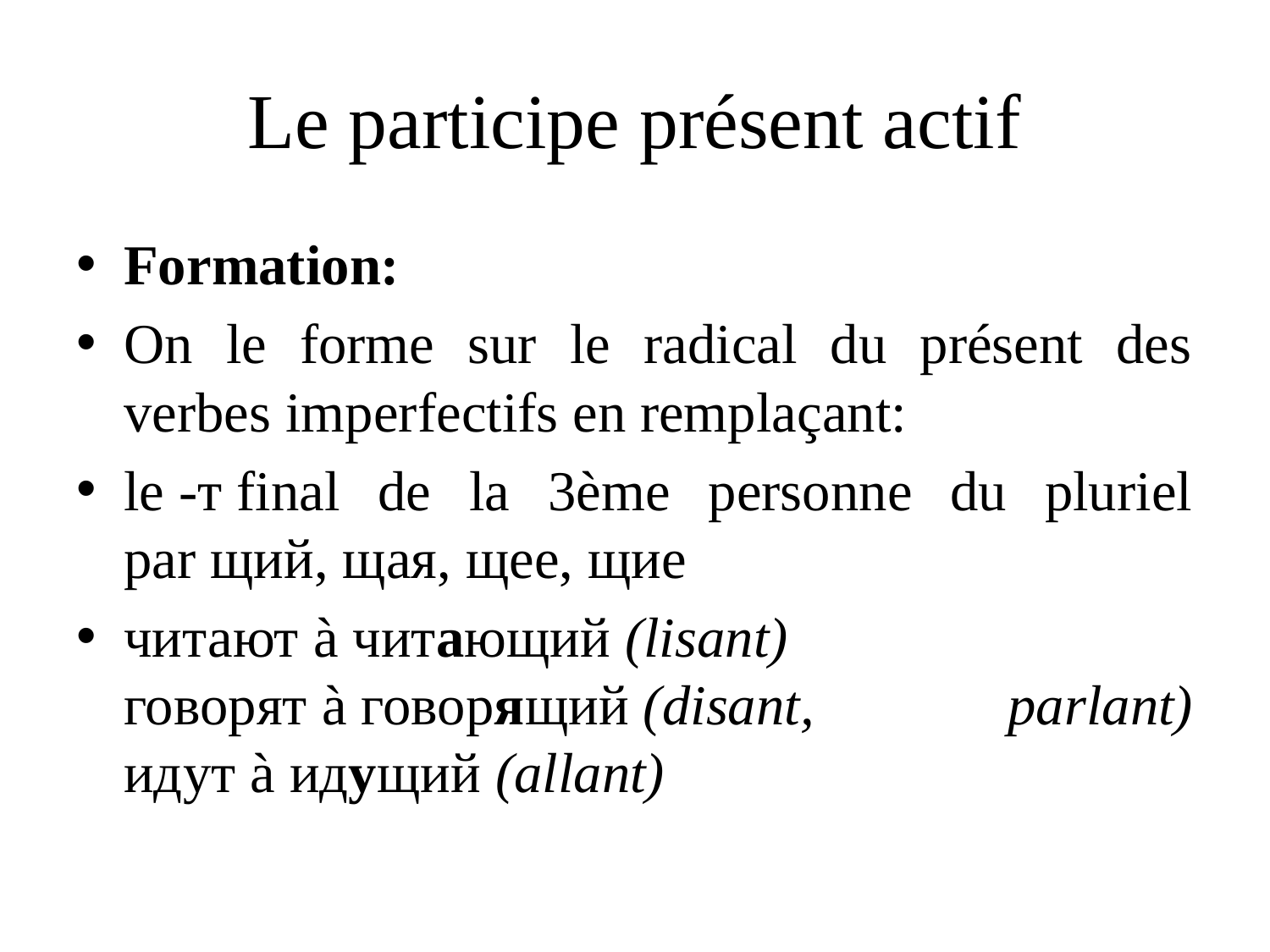

# Le participe présent actif
Formation:
On le forme sur le radical du présent des verbes imperfectifs en remplaçant:
le -т final de la 3ème personne du pluriel par щий, щая, щее, щие
читают à читающий (lisant)
говорят à говорящий (disant, parlant)
идут à идущий (allant)